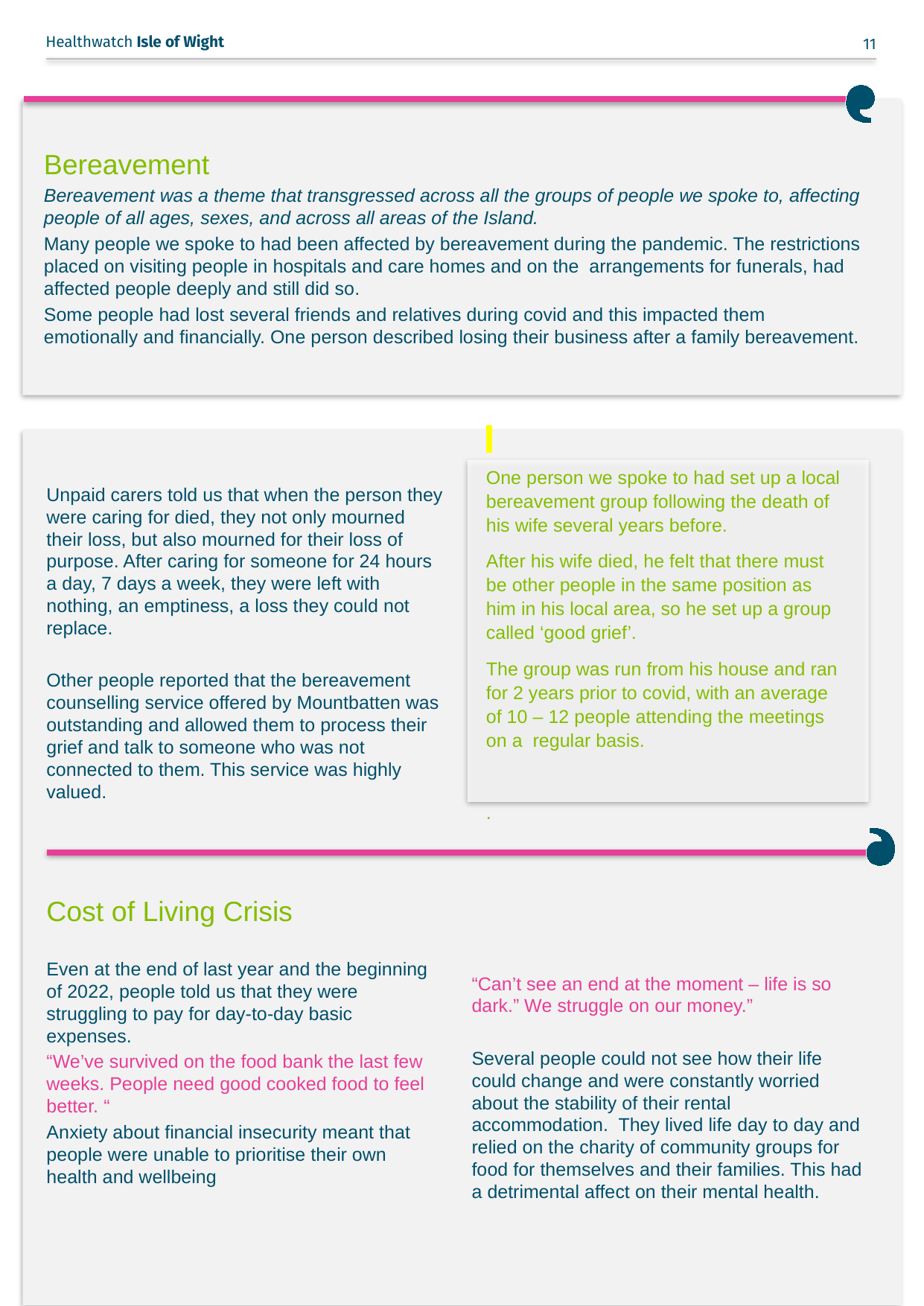

Bereavement
Bereavement was a theme that transgressed across all the groups of people we spoke to, affecting people of all ages, sexes, and across all areas of the Island.
Many people we spoke to had been affected by bereavement during the pandemic. The restrictions placed on visiting people in hospitals and care homes and on the  arrangements for funerals, had affected people deeply and still did so.
Some people had lost several friends and relatives during covid and this impacted them emotionally and financially. One person described losing their business after a family bereavement.

One person we spoke to had set up a local bereavement group following the death of his wife several years before.
After his wife died, he felt that there must be other people in the same position as him in his local area, so he set up a group called ‘good grief’.
The group was run from his house and ran for 2 years prior to covid, with an average of 10 – 12 people attending the meetings on a  regular basis.

.

Unpaid carers told us that when the person they were caring for died, they not only mourned their loss, but also mourned for their loss of purpose. After caring for someone for 24 hours a day, 7 days a week, they were left with nothing, an emptiness, a loss they could not replace.

Other people reported that the bereavement counselling service offered by Mountbatten was outstanding and allowed them to process their grief and talk to someone who was not connected to them. This service was highly valued.

Cost of Living Crisis

Even at the end of last year and the beginning of 2022, people told us that they were struggling to pay for day-to-day basic expenses.
“We’ve survived on the food bank the last few weeks. People need good cooked food to feel better. “
Anxiety about financial insecurity meant that people were unable to prioritise their own health and wellbeing

“Can’t see an end at the moment – life is so dark.” We struggle on our money.”

Several people could not see how their life could change and were constantly worried about the stability of their rental accommodation.  They lived life day to day and relied on the charity of community groups for food for themselves and their families. This had a detrimental affect on their mental health.